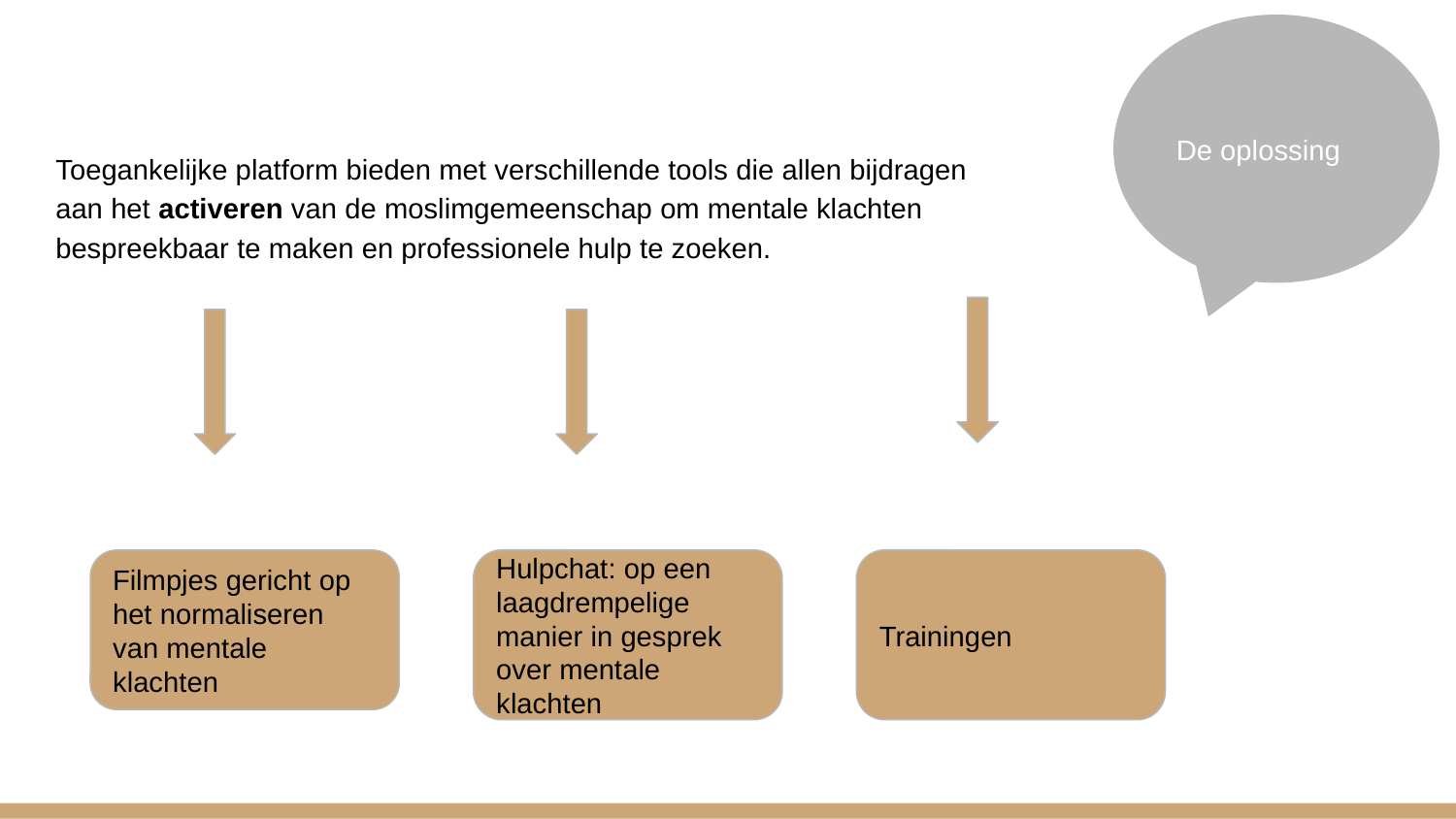

De oplossing
Toegankelijke platform bieden met verschillende tools die allen bijdragen
aan het activeren van de moslimgemeenschap om mentale klachten
bespreekbaar te maken en professionele hulp te zoeken.

Filmpjes gericht op het normaliseren van mentale klachten
Hulpchat: op een laagdrempelige manier in gesprek over mentale klachten
Trainingen